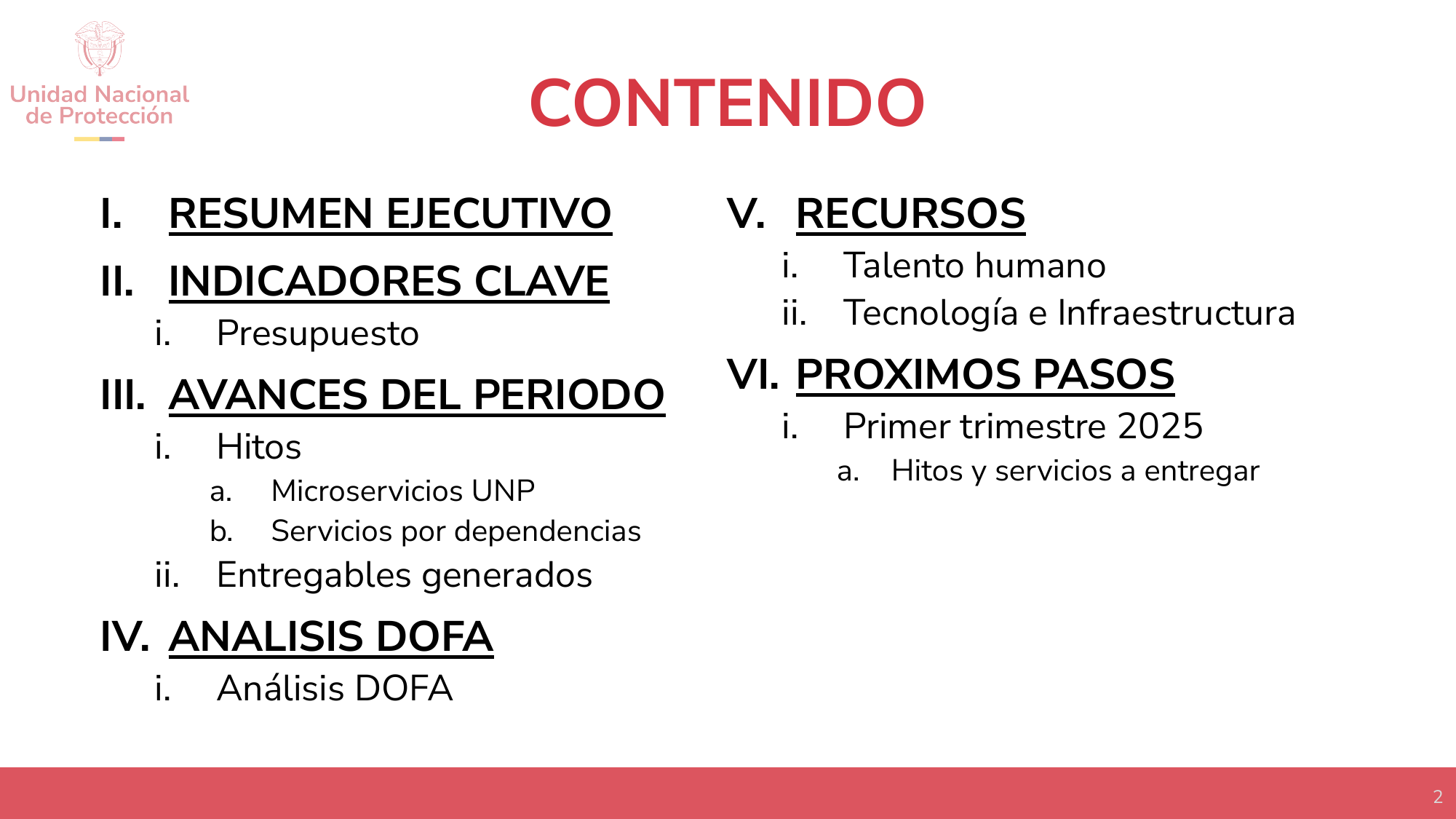

# CONTENIDO
RESUMEN EJECUTIVO
INDICADORES CLAVE
Presupuesto
AVANCES DEL PERIODO
Hitos
Microservicios UNP
Servicios por dependencias
Entregables generados
ANALISIS DOFA
Análisis DOFA

RECURSOS
Talento humano
Tecnología e Infraestructura
PROXIMOS PASOS
Primer trimestre 2025
Hitos y servicios a entregar
2